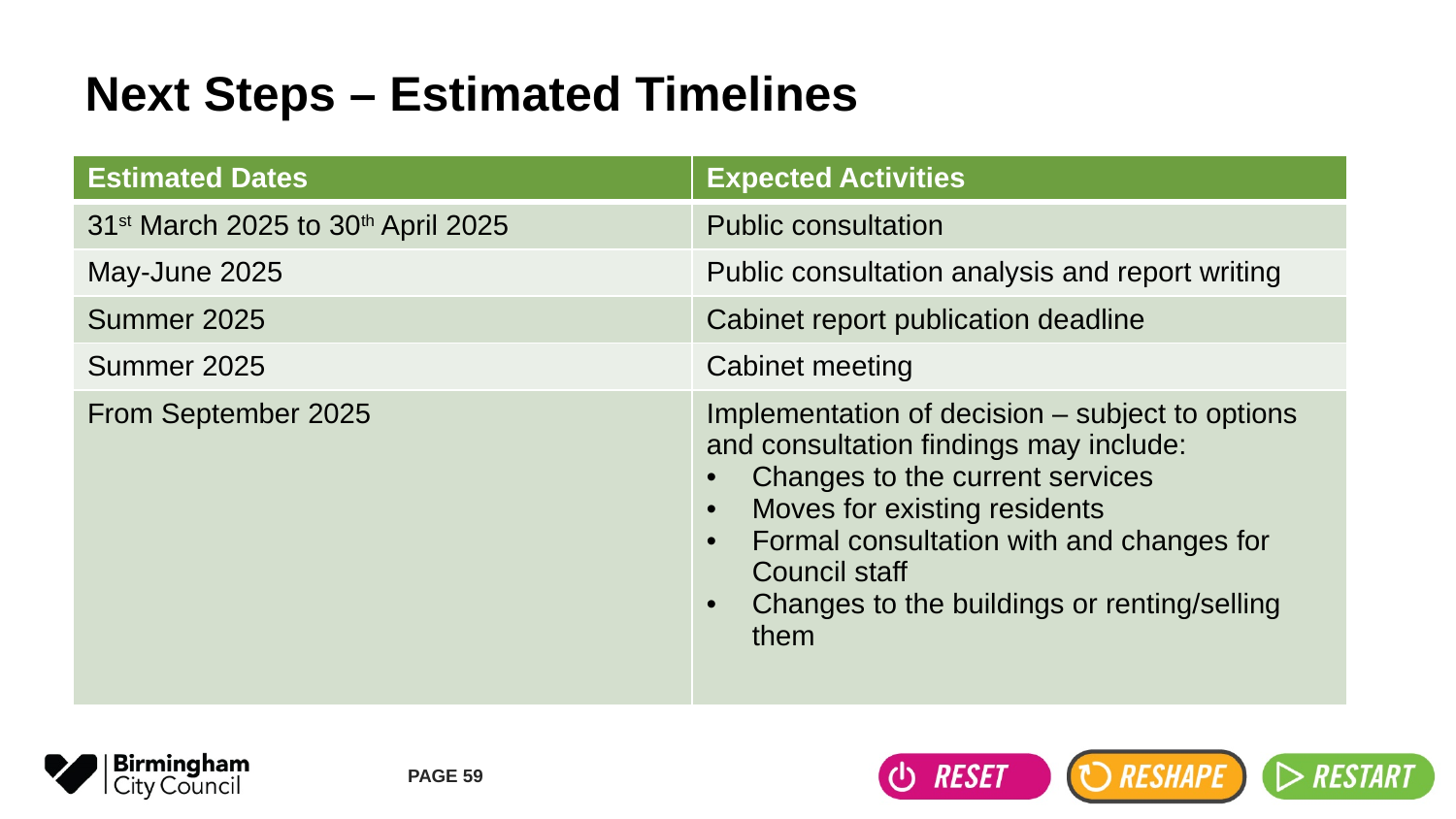

# Next Steps – Estimated Timelines
| Estimated Dates | Expected Activities |
| --- | --- |
| 31st March 2025 to 30th April 2025 | Public consultation |
| May-June 2025 | Public consultation analysis and report writing |
| Summer 2025 | Cabinet report publication deadline |
| Summer 2025 | Cabinet meeting |
| From September 2025 | Implementation of decision – subject to options and consultation findings may include: Changes to the current services Moves for existing residents Formal consultation with and changes for Council staff Changes to the buildings or renting/selling them |